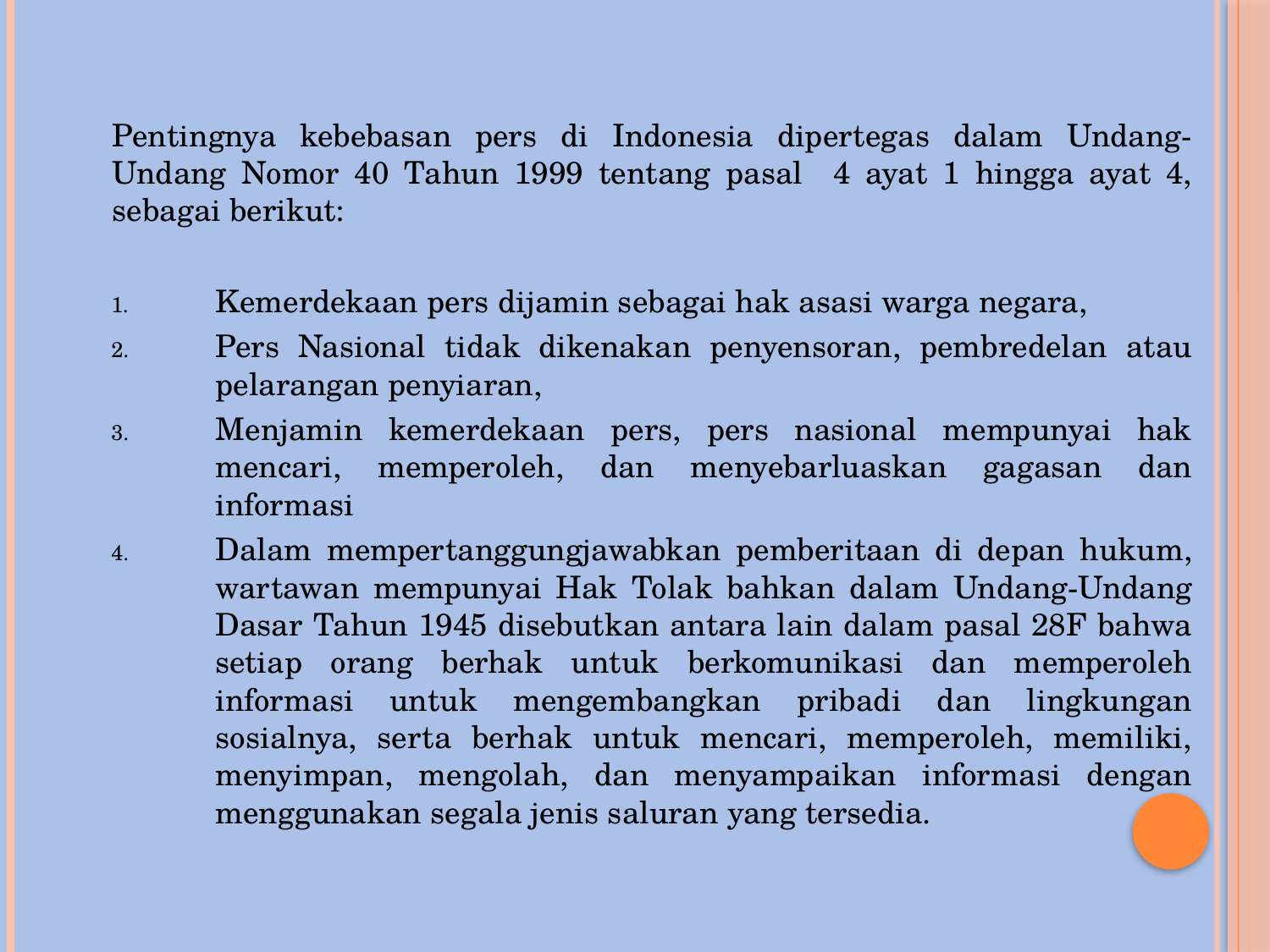

Pentingnya kebebasan pers di Indonesia dipertegas dalam Undang-Undang Nomor 40 Tahun 1999 tentang pasal  4 ayat 1 hingga ayat 4, sebagai berikut:

Kemerdekaan pers dijamin sebagai hak asasi warga negara,
Pers Nasional tidak dikenakan penyensoran, pembredelan atau pelarangan penyiaran,
Menjamin kemerdekaan pers, pers nasional mempunyai hak mencari, memperoleh, dan menyebarluaskan gagasan dan informasi
Dalam mempertanggungjawabkan pemberitaan di depan hukum, wartawan mempunyai Hak Tolak bahkan dalam Undang-Undang Dasar Tahun 1945 disebutkan antara lain dalam pasal 28F bahwa setiap orang berhak untuk berkomunikasi dan memperoleh informasi untuk mengembangkan pribadi dan lingkungan sosialnya, serta berhak untuk mencari, memperoleh, memiliki, menyimpan, mengolah, dan menyampaikan informasi dengan menggunakan segala jenis saluran yang tersedia.